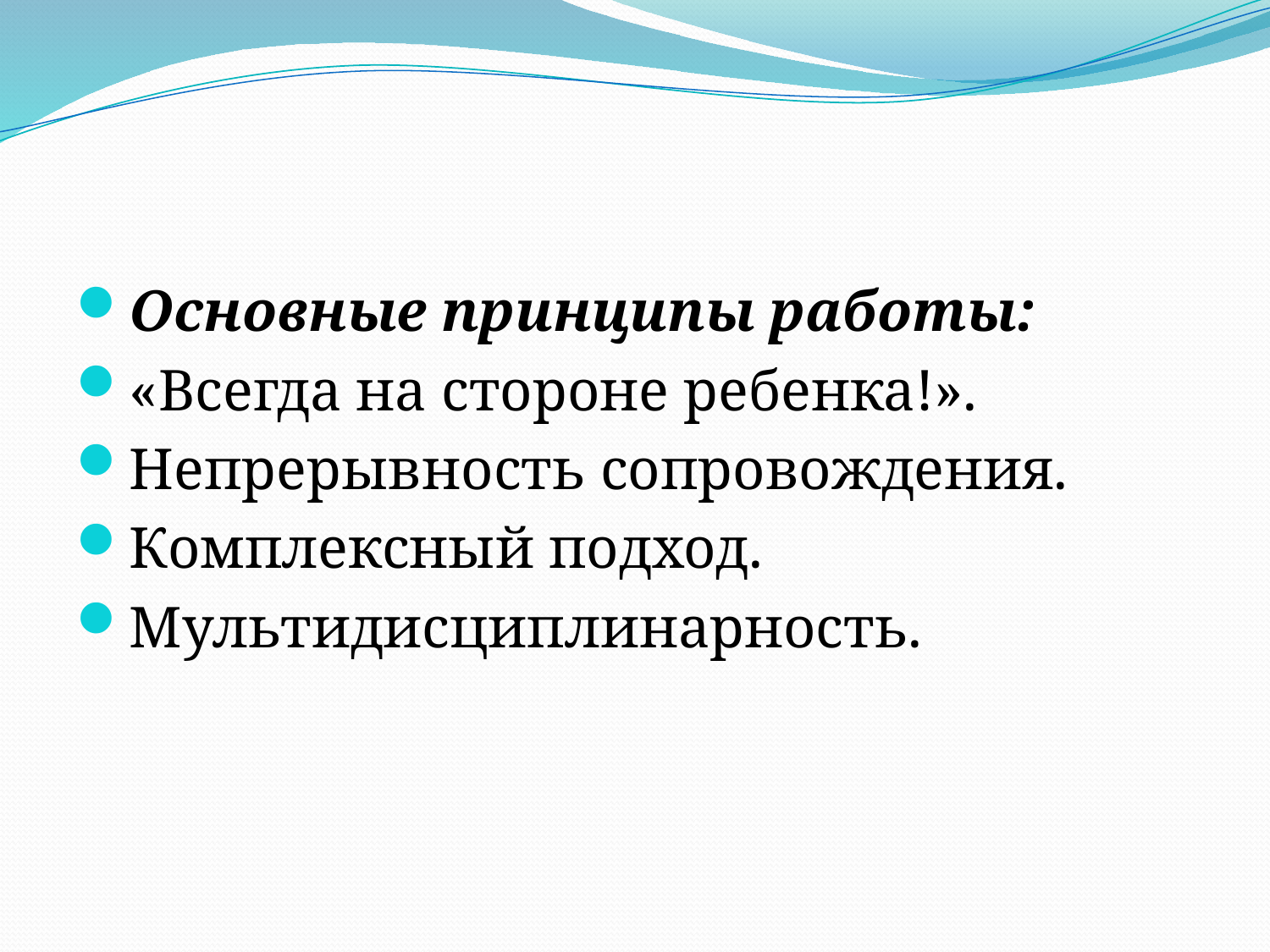

Основные принципы работы:
«Всегда на стороне ребенка!».
Непрерывность сопровождения.
Комплексный подход.
Мультидисциплинарность.